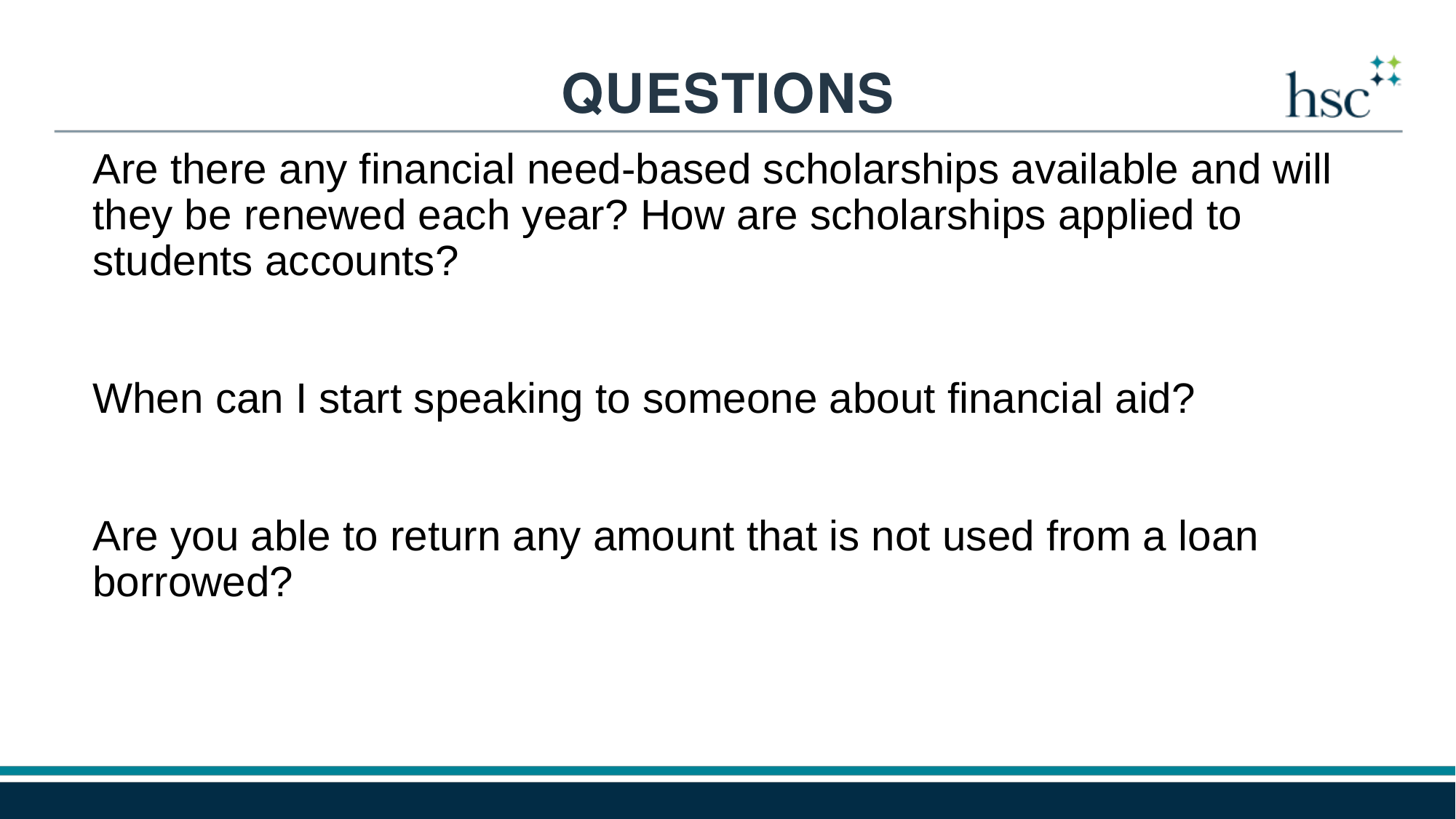

QUESTIONS
Are there any financial need-based scholarships available and will they be renewed each year? How are scholarships applied to students accounts?

When can I start speaking to someone about financial aid?

Are you able to return any amount that is not used from a loan borrowed?